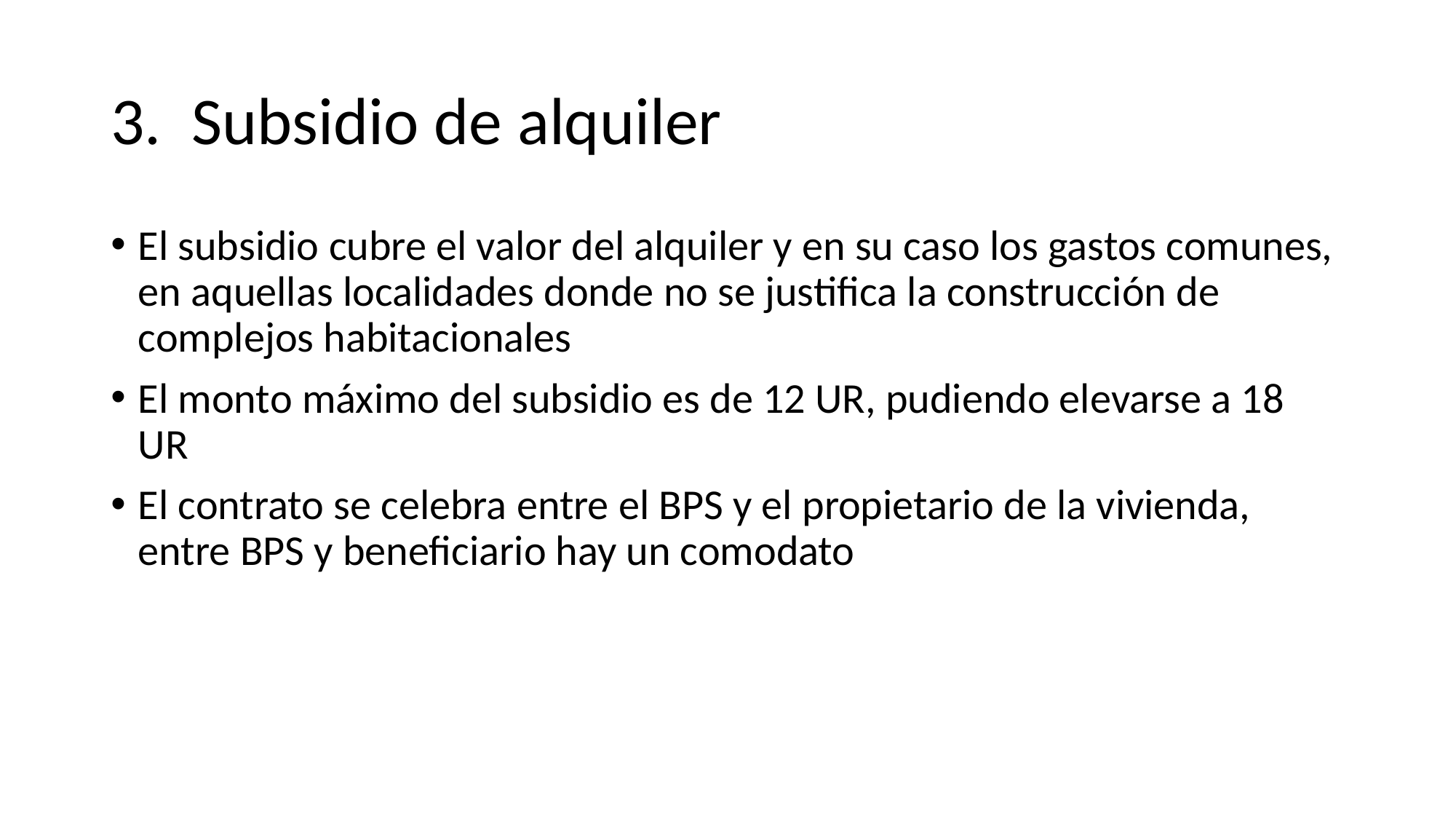

# 3.  Subsidio de alquiler
El subsidio cubre el valor del alquiler y en su caso los gastos comunes, en aquellas localidades donde no se justifica la construcción de complejos habitacionales
El monto máximo del subsidio es de 12 UR, pudiendo elevarse a 18 UR
El contrato se celebra entre el BPS y el propietario de la vivienda, entre BPS y beneficiario hay un comodato